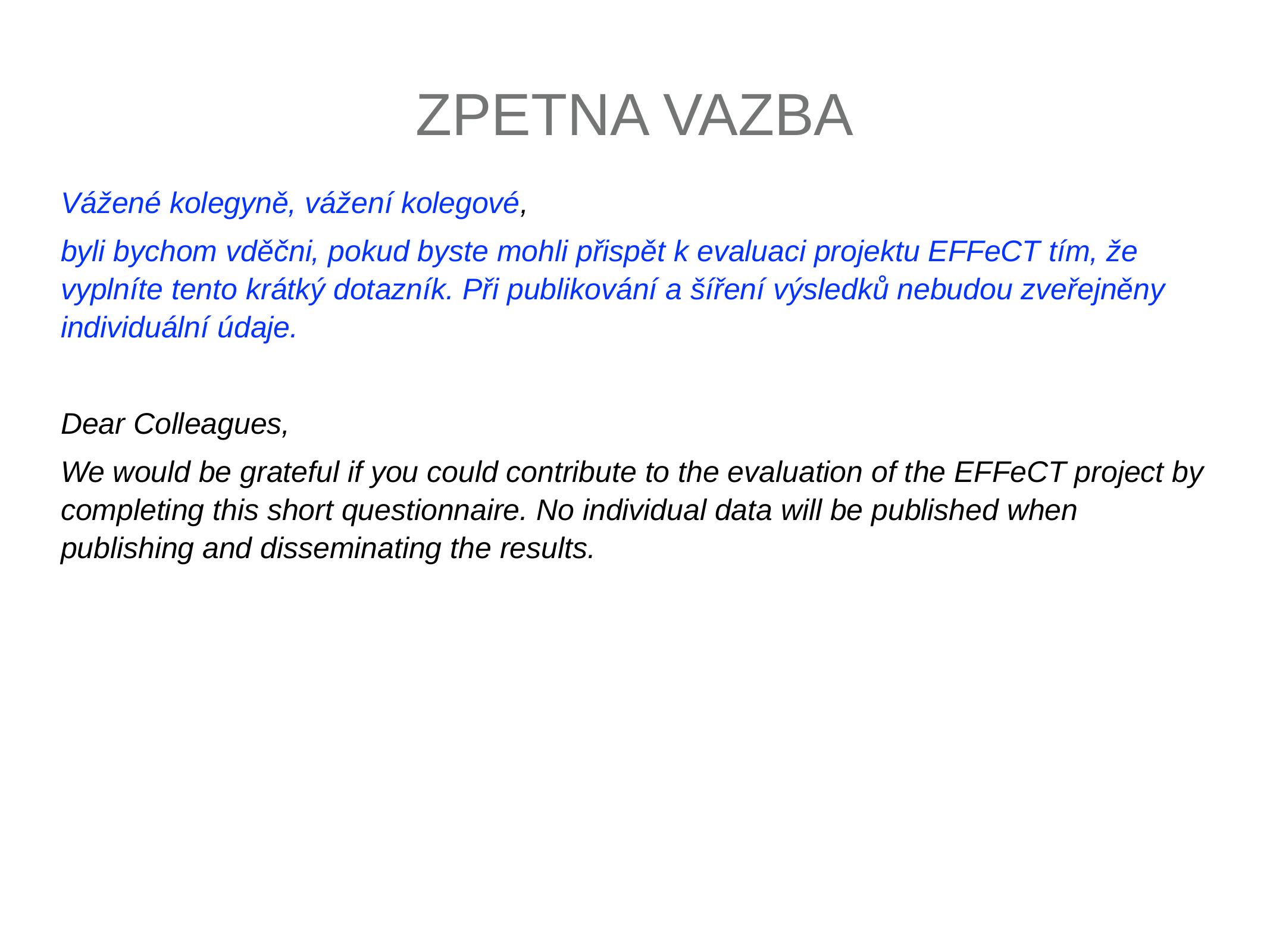

# Zpetna Vazba

Vážené kolegyně, vážení kolegové,
byli bychom vděčni, pokud byste mohli přispět k evaluaci projektu EFFeCT tím, že vyplníte tento krátký dotazník. Při publikování a šíření výsledků nebudou zveřejněny individuální údaje.

Dear Colleagues,
We would be grateful if you could contribute to the evaluation of the EFFeCT project by completing this short questionnaire. No individual data will be published when publishing and disseminating the results.